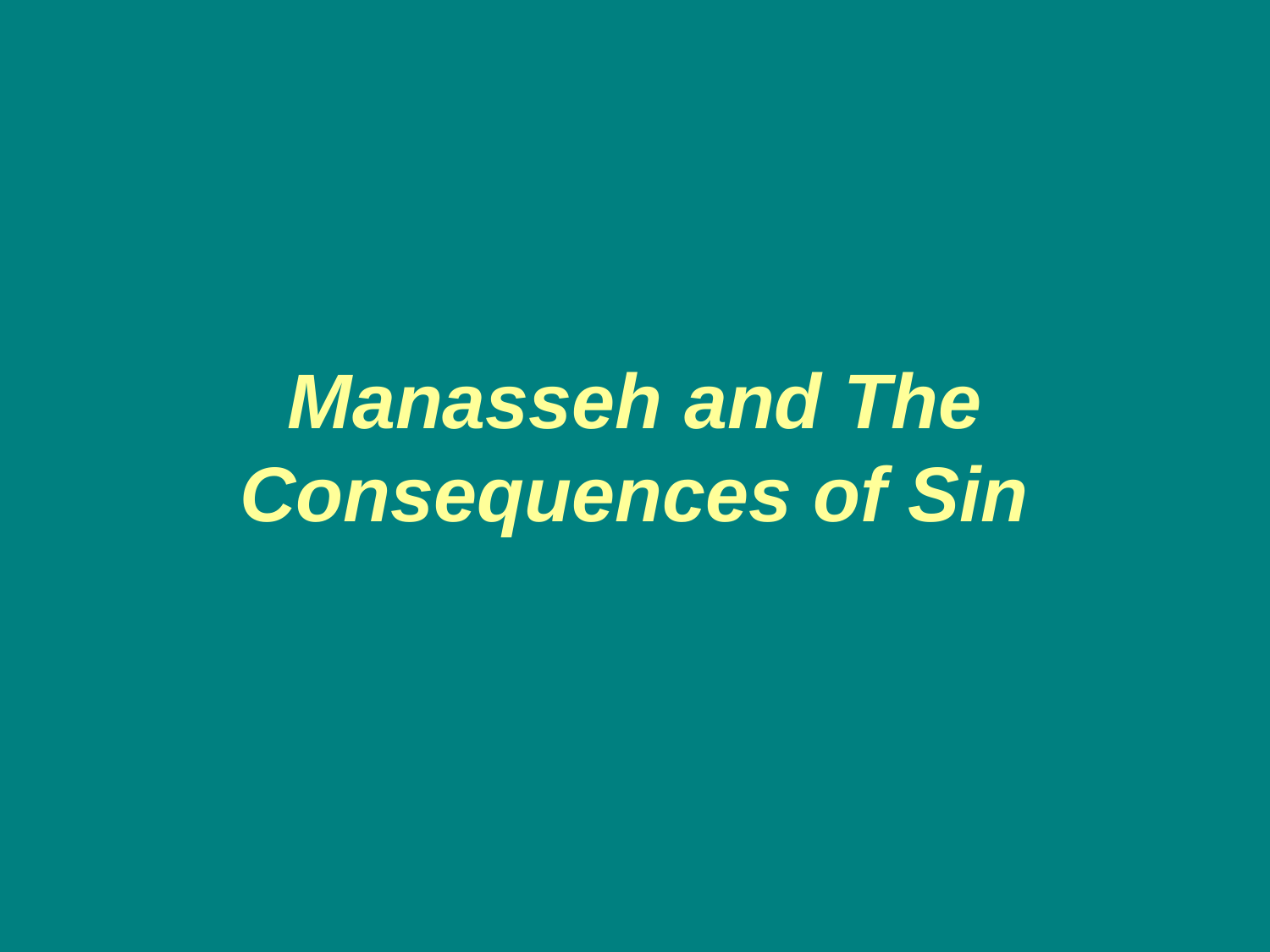

# Manasseh and The Consequences of Sin